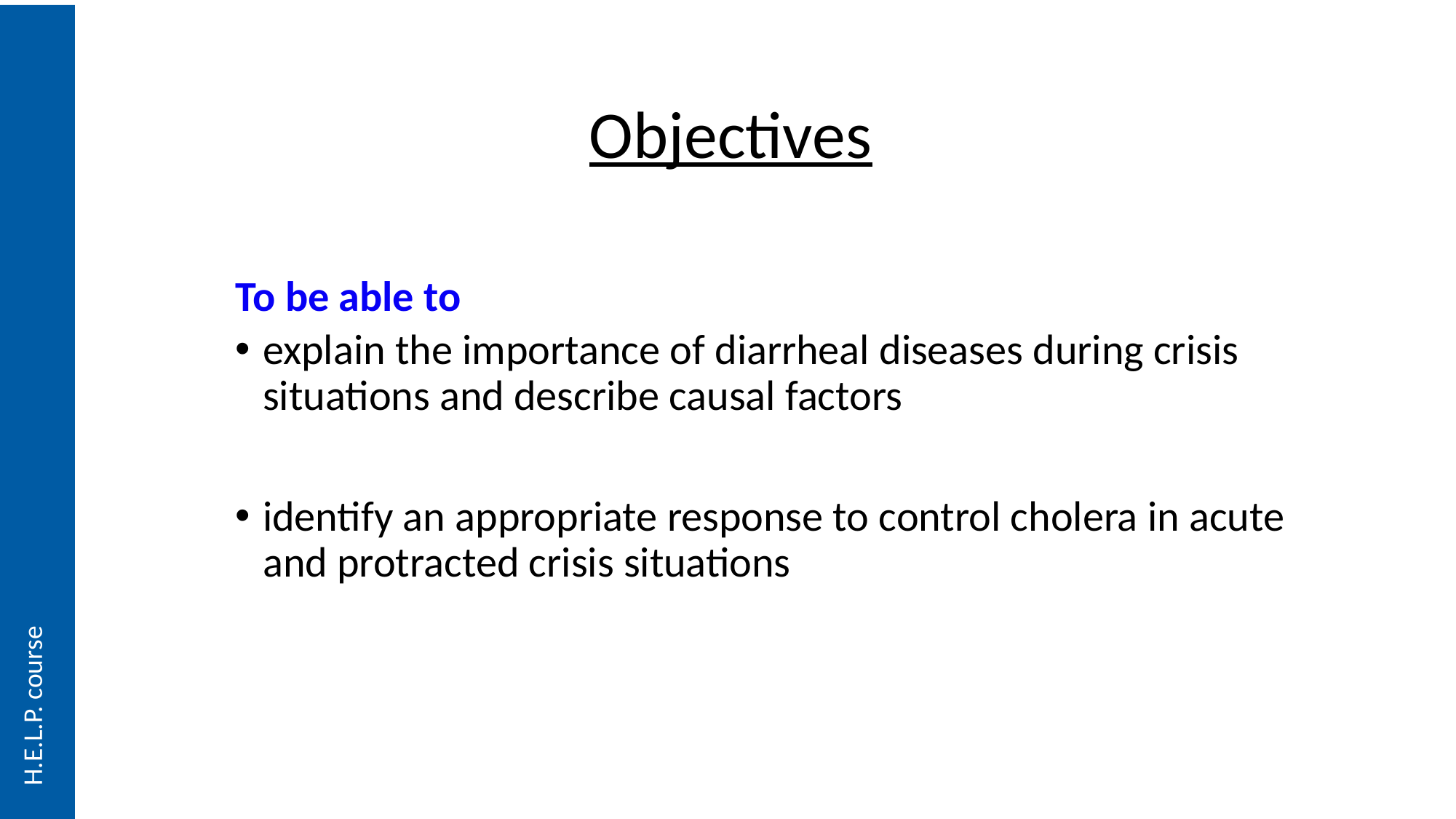

# Objectives
To be able to
explain the importance of diarrheal diseases during crisis situations and describe causal factors

identify an appropriate response to control cholera in acute and protracted crisis situations

H.E.L.P. course